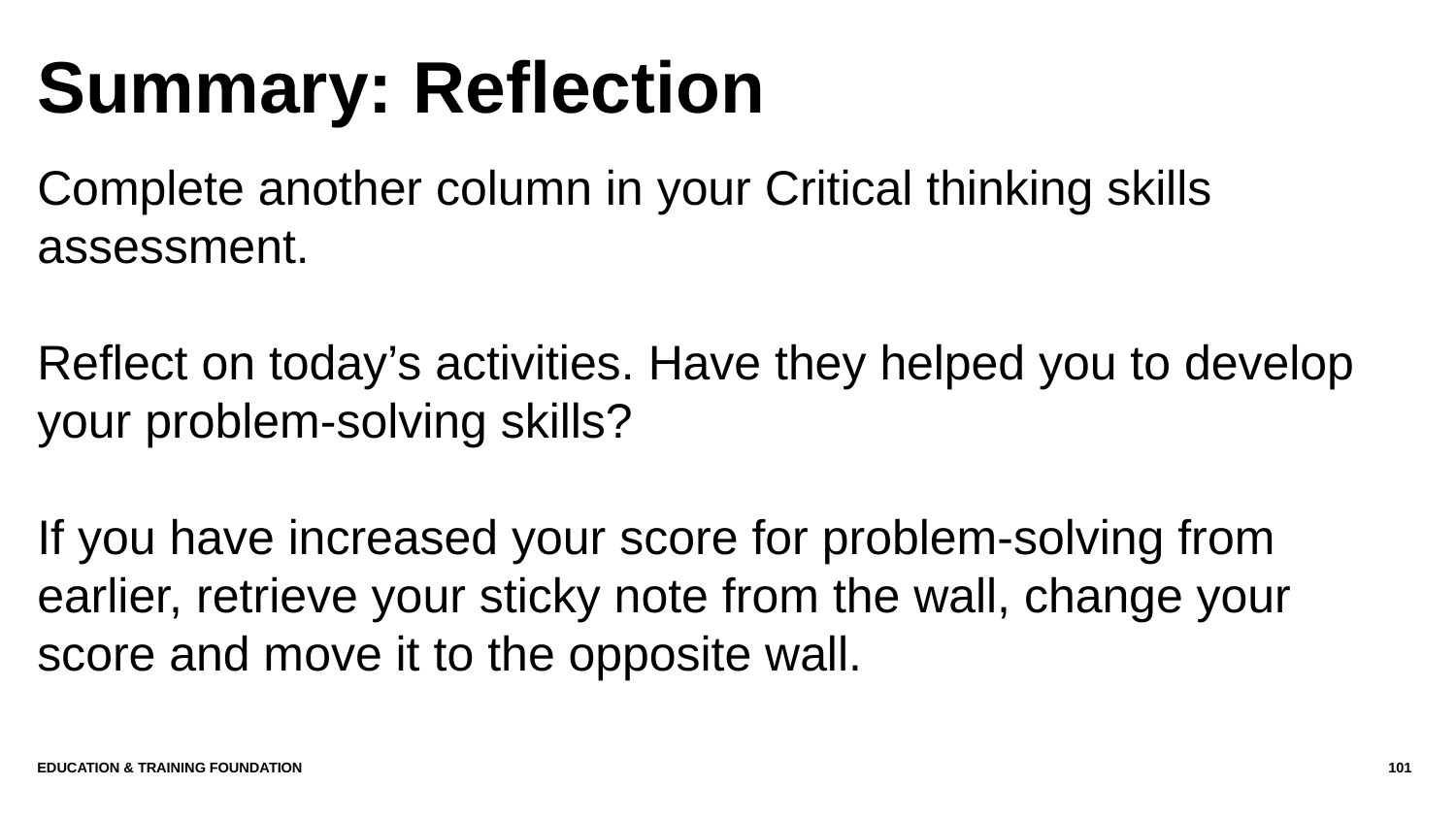

# Summary: Reflection
Complete another column in your Critical thinking skills assessment.

Reflect on today’s activities. Have they helped you to develop your problem-solving skills?

If you have increased your score for problem-solving from earlier, retrieve your sticky note from the wall, change your score and move it to the opposite wall.
Education & Training Foundation
101